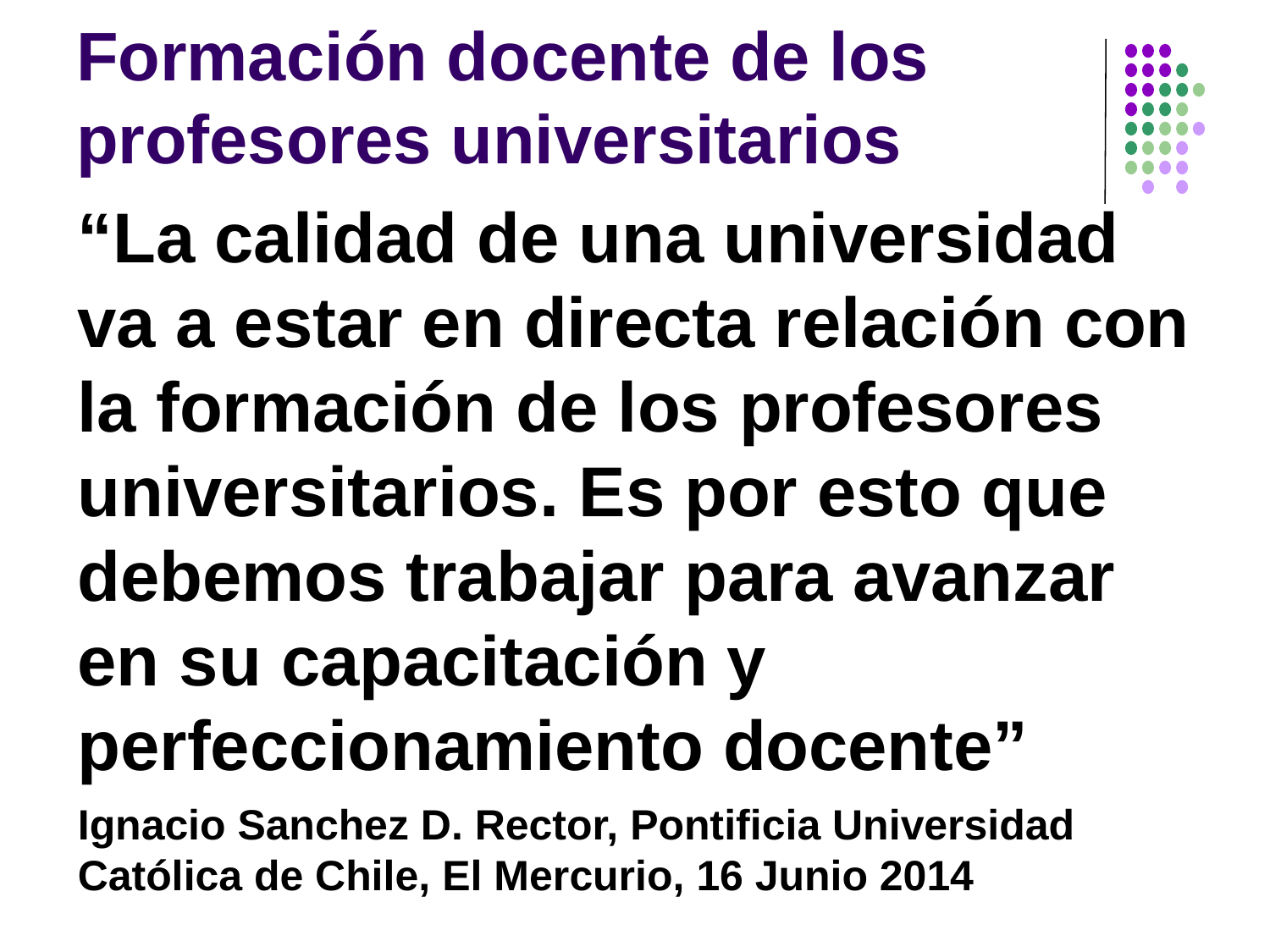

# Formación docente de los profesores universitarios
“La calidad de una universidad va a estar en directa relación con la formación de los profesores universitarios. Es por esto que debemos trabajar para avanzar en su capacitación y perfeccionamiento docente”
Ignacio Sanchez D. Rector, Pontificia Universidad Católica de Chile, El Mercurio, 16 Junio 2014